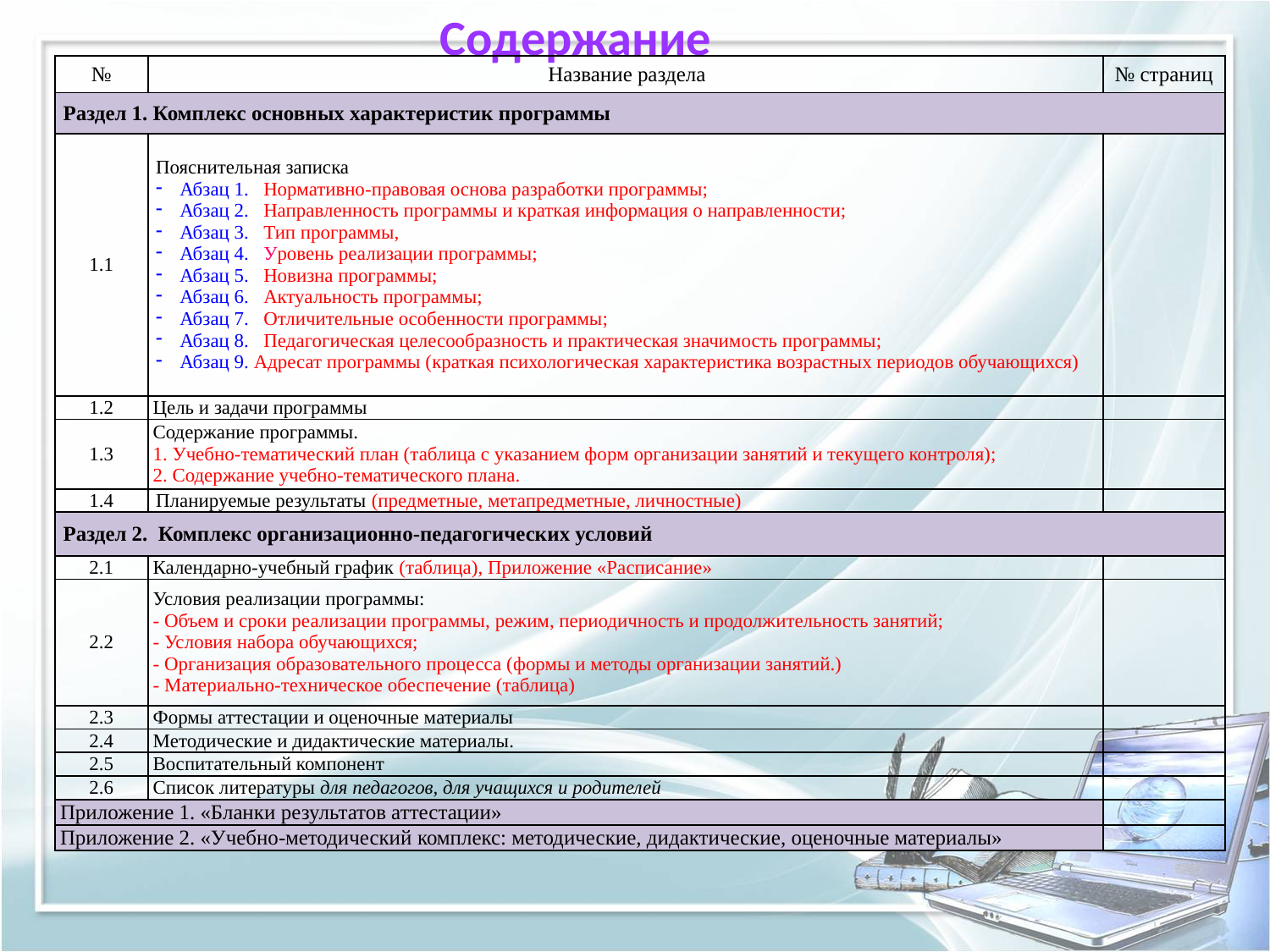

Содержание
| № | Название раздела | № страниц |
| --- | --- | --- |
| Раздел 1. Комплекс основных характеристик программы |  |  |
| 1.1 | Пояснительная записка Абзац 1. Нормативно-правовая основа разработки программы; Абзац 2. Направленность программы и краткая информация о направленности; Абзац 3. Тип программы, Абзац 4. Уровень реализации программы; Абзац 5. Новизна программы; Абзац 6. Актуальность программы; Абзац 7. Отличительные особенности программы; Абзац 8. Педагогическая целесообразность и практическая значимость программы; Абзац 9. Адресат программы (краткая психологическая характеристика возрастных периодов обучающихся) |  |
| 1.2 | Цель и задачи программы |  |
| 1.3 | Содержание программы. 1. Учебно-тематический план (таблица с указанием форм организации занятий и текущего контроля); 2. Содержание учебно-тематического плана. |  |
| 1.4 | Планируемые результаты (предметные, метапредметные, личностные) |  |
| Раздел 2. Комплекс организационно-педагогических условий |  |  |
| 2.1 | Календарно-учебный график (таблица), Приложение «Расписание» |  |
| 2.2 | Условия реализации программы: - Объем и сроки реализации программы, режим, периодичность и продолжительность занятий; - Условия набора обучающихся; - Организация образовательного процесса (формы и методы организации занятий.) - Материально-техническое обеспечение (таблица) |  |
| 2.3 | Формы аттестации и оценочные материалы |  |
| 2.4 | Методические и дидактические материалы. |  |
| 2.5 | Воспитательный компонент |  |
| 2.6 | Список литературы для педагогов, для учащихся и родителей |  |
| Приложение 1. «Бланки результатов аттестации» |  |  |
| Приложение 2. «Учебно-методический комплекс: методические, дидактические, оценочные материалы» |  |  |